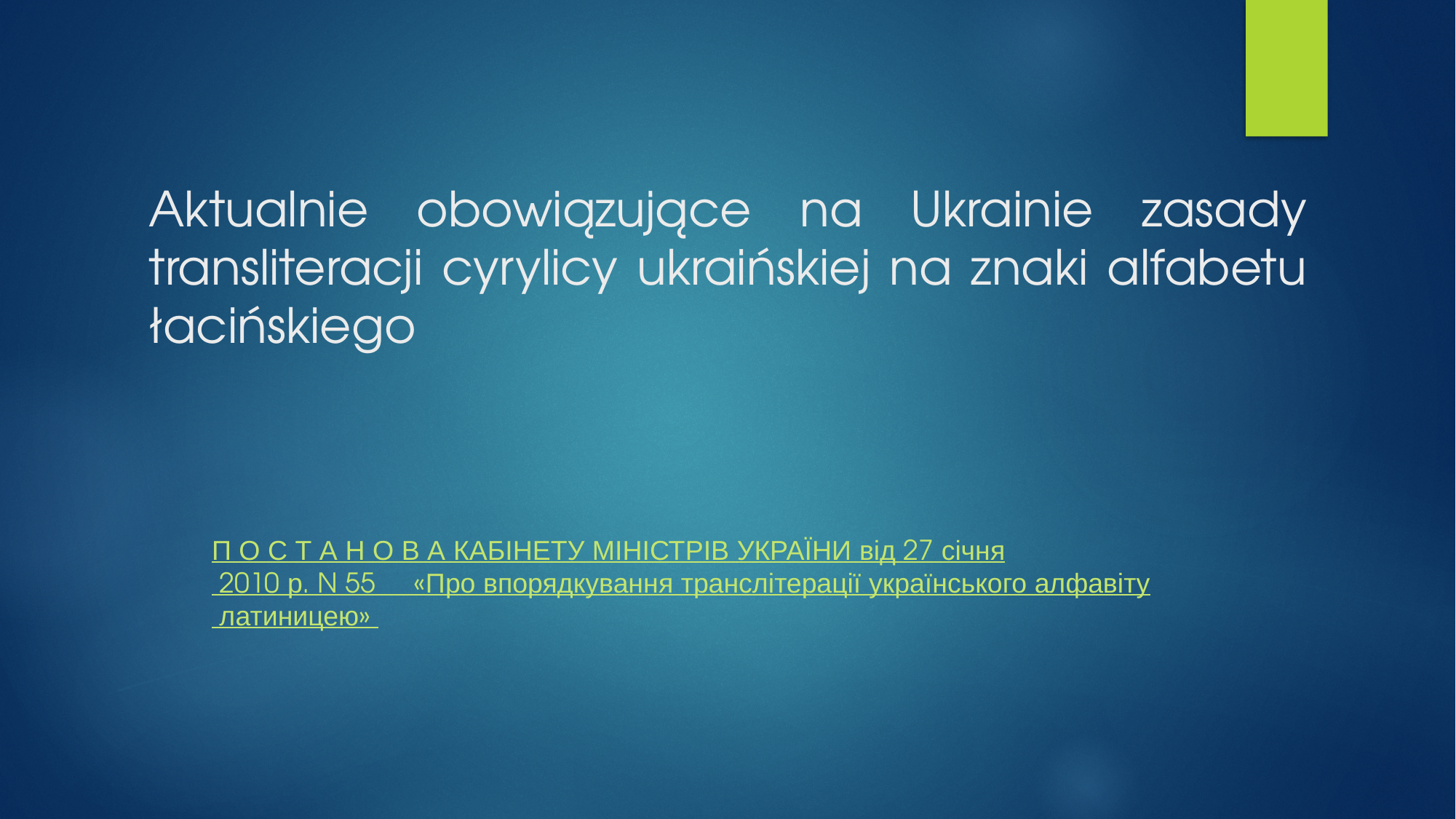

# Aktualnie obowiązujące na Ukrainie zasady transliteracji cyrylicy ukraińskiej na znaki alfabetu łacińskiego
П О С Т А Н О В А КАБІНЕТУ МІНІСТРІВ УКРАЇНИ від 27 січня 2010 р. N 55     «Про впорядкування транслітерації українського алфавіту латиницею»